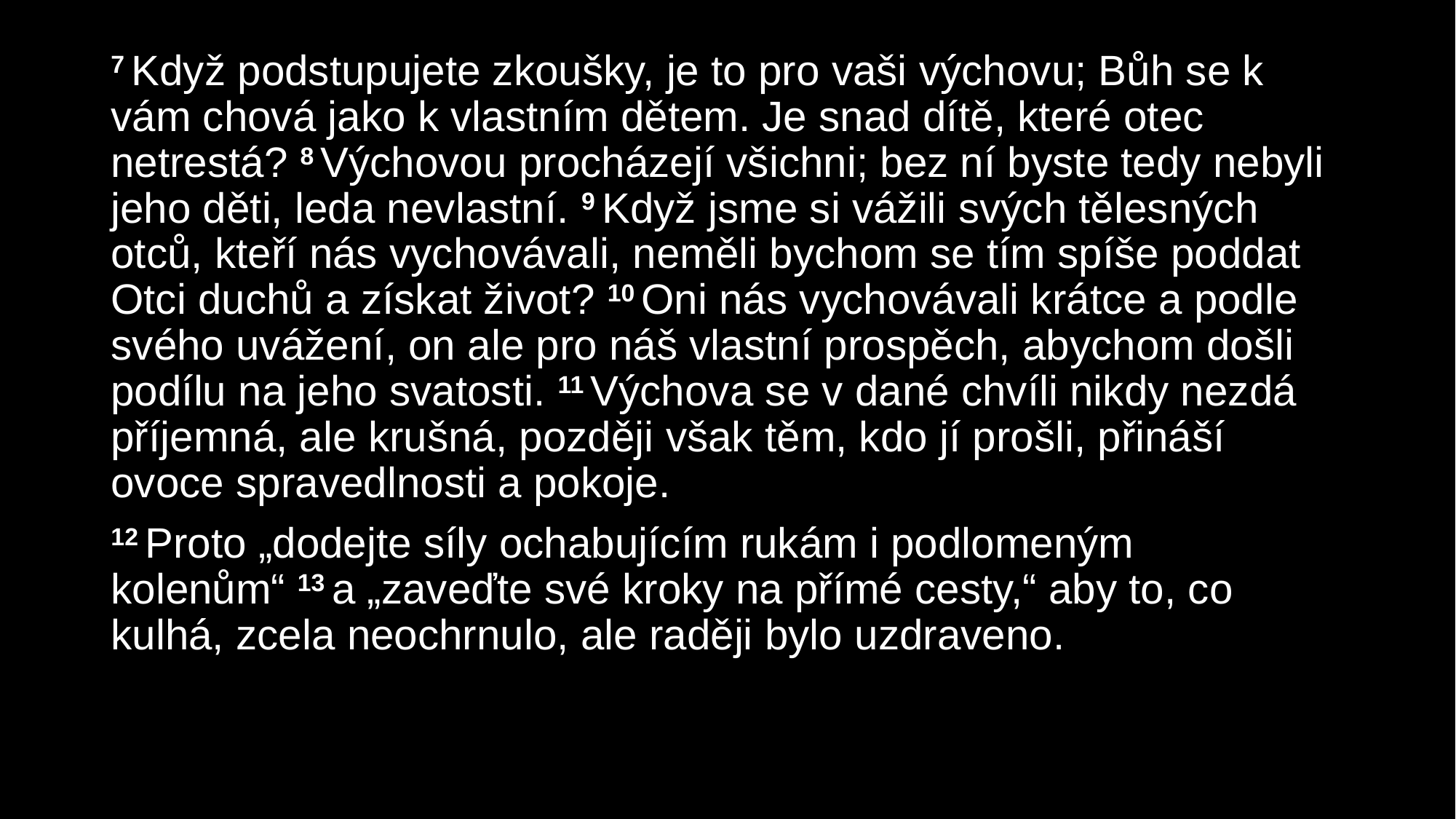

#
7 Když podstupujete zkoušky, je to pro vaši výchovu; Bůh se k vám chová jako k vlastním dětem. Je snad dítě, které otec netrestá? 8 Výchovou procházejí všichni; bez ní byste tedy nebyli jeho děti, leda nevlastní. 9 Když jsme si vážili svých tělesných otců, kteří nás vychovávali, neměli bychom se tím spíše poddat Otci duchů a získat život? 10 Oni nás vychovávali krátce a podle svého uvážení, on ale pro náš vlastní prospěch, abychom došli podílu na jeho svatosti. 11 Výchova se v dané chvíli nikdy nezdá příjemná, ale krušná, později však těm, kdo jí prošli, přináší ovoce spravedlnosti a pokoje.
12 Proto „dodejte síly ochabujícím rukám i podlomeným kolenům“ 13 a „zaveďte své kroky na přímé cesty,“ aby to, co kulhá, zcela neochrnulo, ale raději bylo uzdraveno.